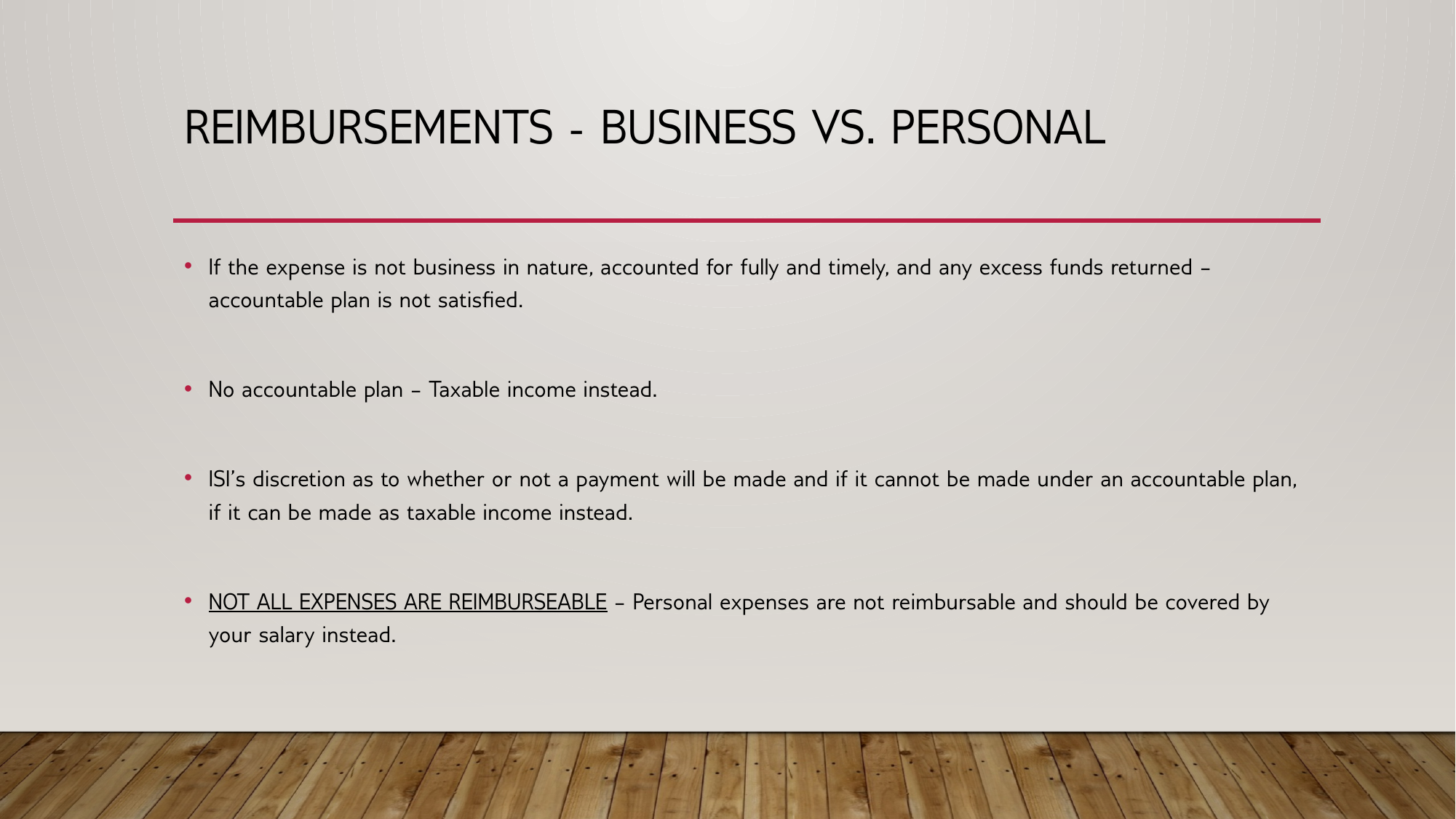

# Reimbursements - Business vs. Personal
If the expense is not business in nature, accounted for fully and timely, and any excess funds returned – accountable plan is not satisfied.

No accountable plan – Taxable income instead.

ISI’s discretion as to whether or not a payment will be made and if it cannot be made under an accountable plan, if it can be made as taxable income instead.

NOT ALL EXPENSES ARE REIMBURSEABLE – Personal expenses are not reimbursable and should be covered by your salary instead.